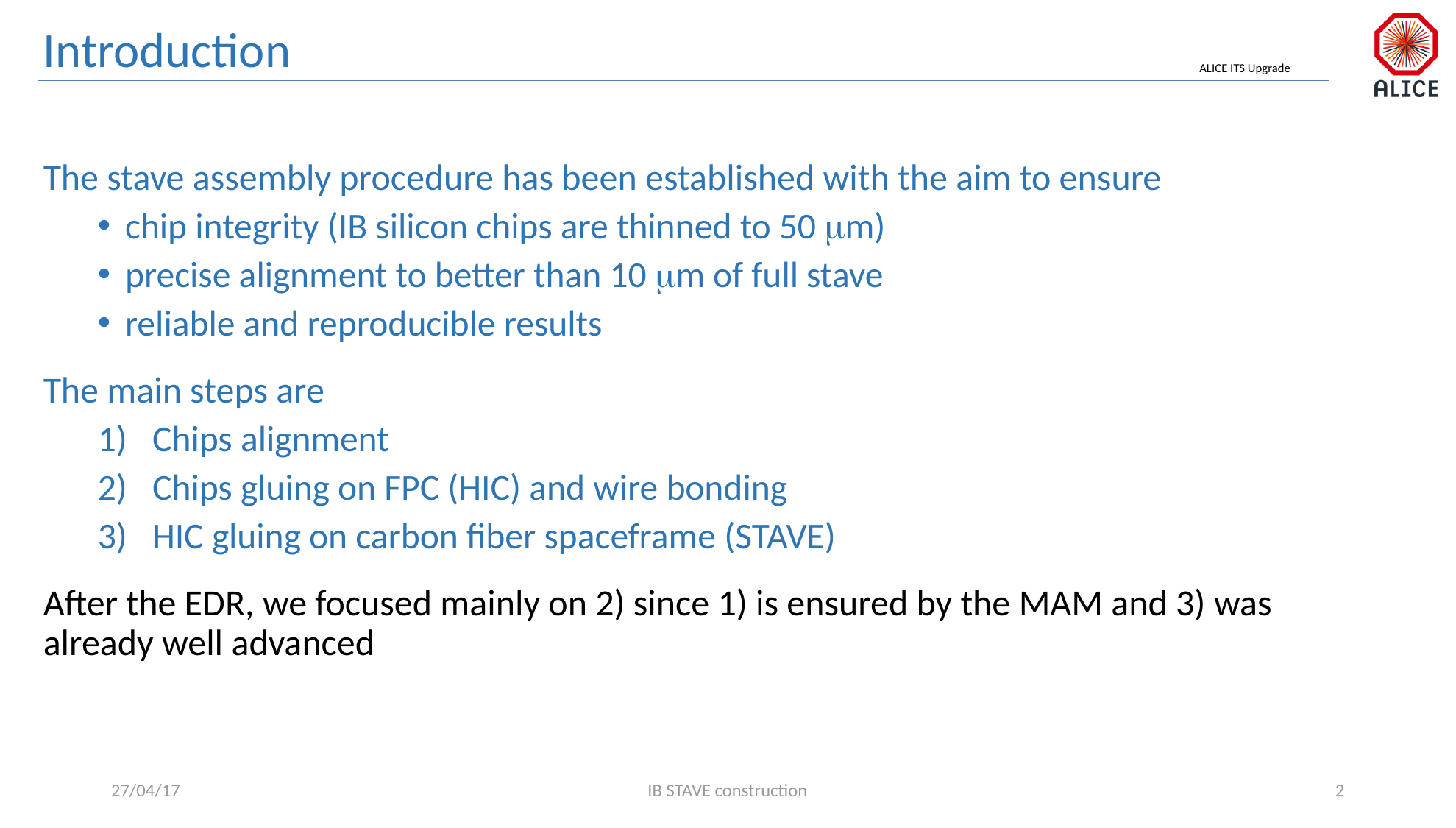

# Introduction
The stave assembly procedure has been established with the aim to ensure
chip integrity (IB silicon chips are thinned to 50 μm)
precise alignment to better than 10 μm of full stave
reliable and reproducible results
The main steps are
Chips alignment
Chips gluing on FPC (HIC) and wire bonding
HIC gluing on carbon fiber spaceframe (STAVE)
After the EDR, we focused mainly on 2) since 1) is ensured by the MAM and 3) was already well advanced
27/04/17
IB STAVE construction
2